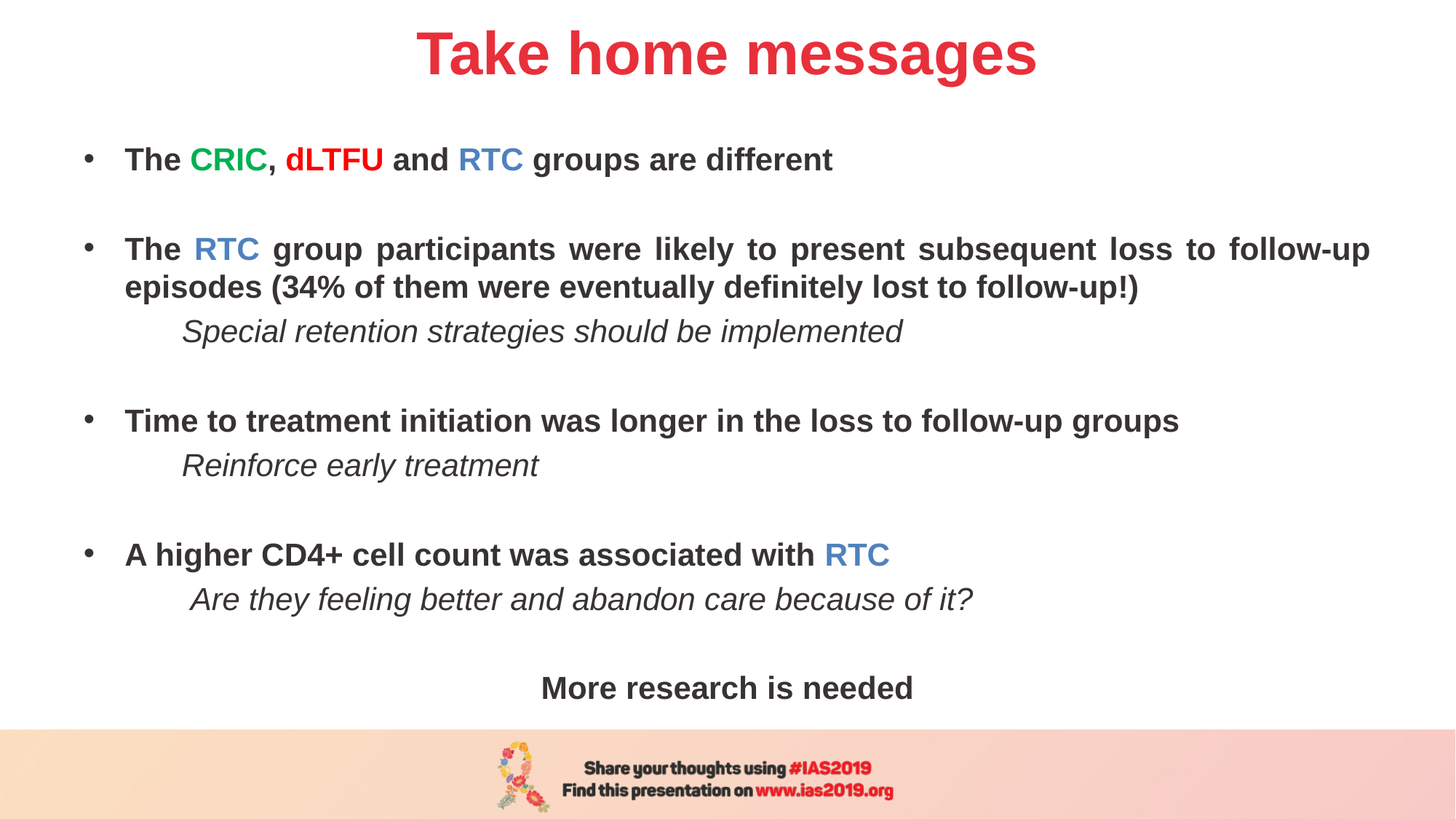

# Take home messages
The CRIC, dLTFU and RTC groups are different

The RTC group participants were likely to present subsequent loss to follow-up episodes (34% of them were eventually definitely lost to follow-up!)
           Special retention strategies should be implemented

Time to treatment initiation was longer in the loss to follow-up groups
           Reinforce early treatment

A higher CD4+ cell count was associated with RTC
            Are they feeling better and abandon care because of it?

More research is needed